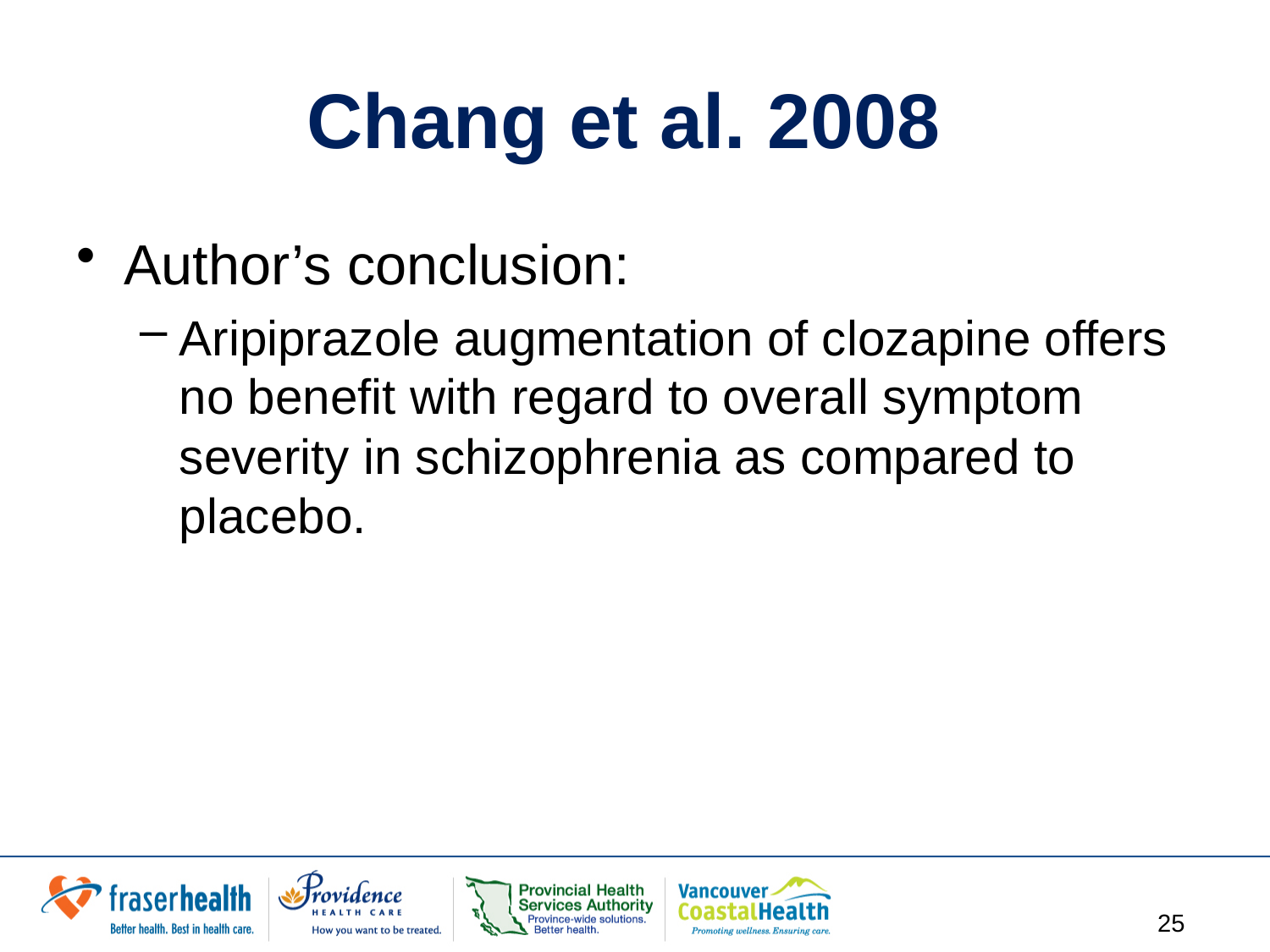

# Chang et al. 2008
Author’s conclusion:
Aripiprazole augmentation of clozapine offers no benefit with regard to overall symptom severity in schizophrenia as compared to placebo.
25